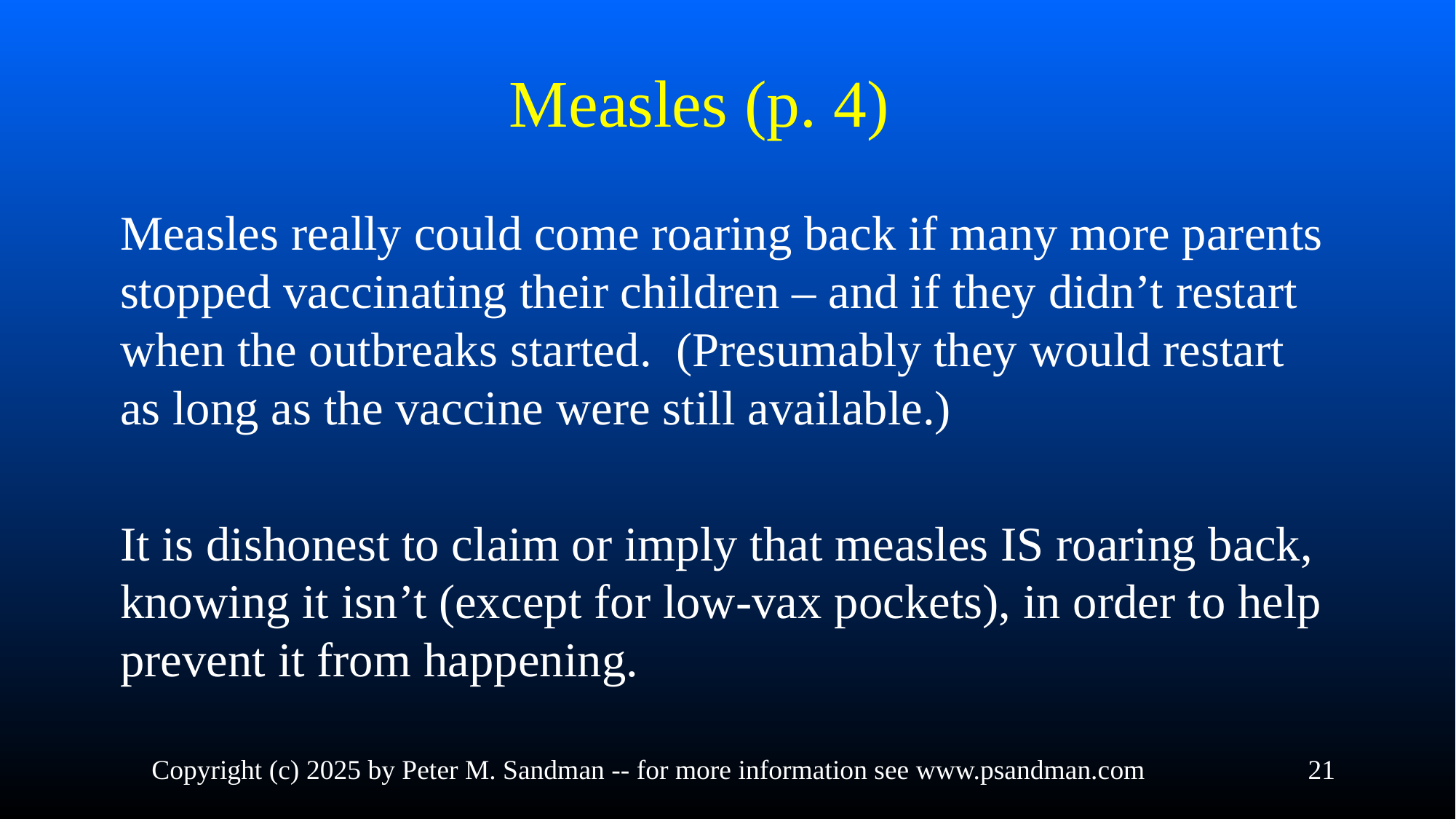

# Measles (p. 4)
Measles really could come roaring back if many more parents stopped vaccinating their children – and if they didn’t restart when the outbreaks started.  (Presumably they would restart as long as the vaccine were still available.)

It is dishonest to claim or imply that measles IS roaring back, knowing it isn’t (except for low-vax pockets), in order to help prevent it from happening.

Copyright (c) 2025 by Peter M. Sandman -- for more information see www.psandman.com
21